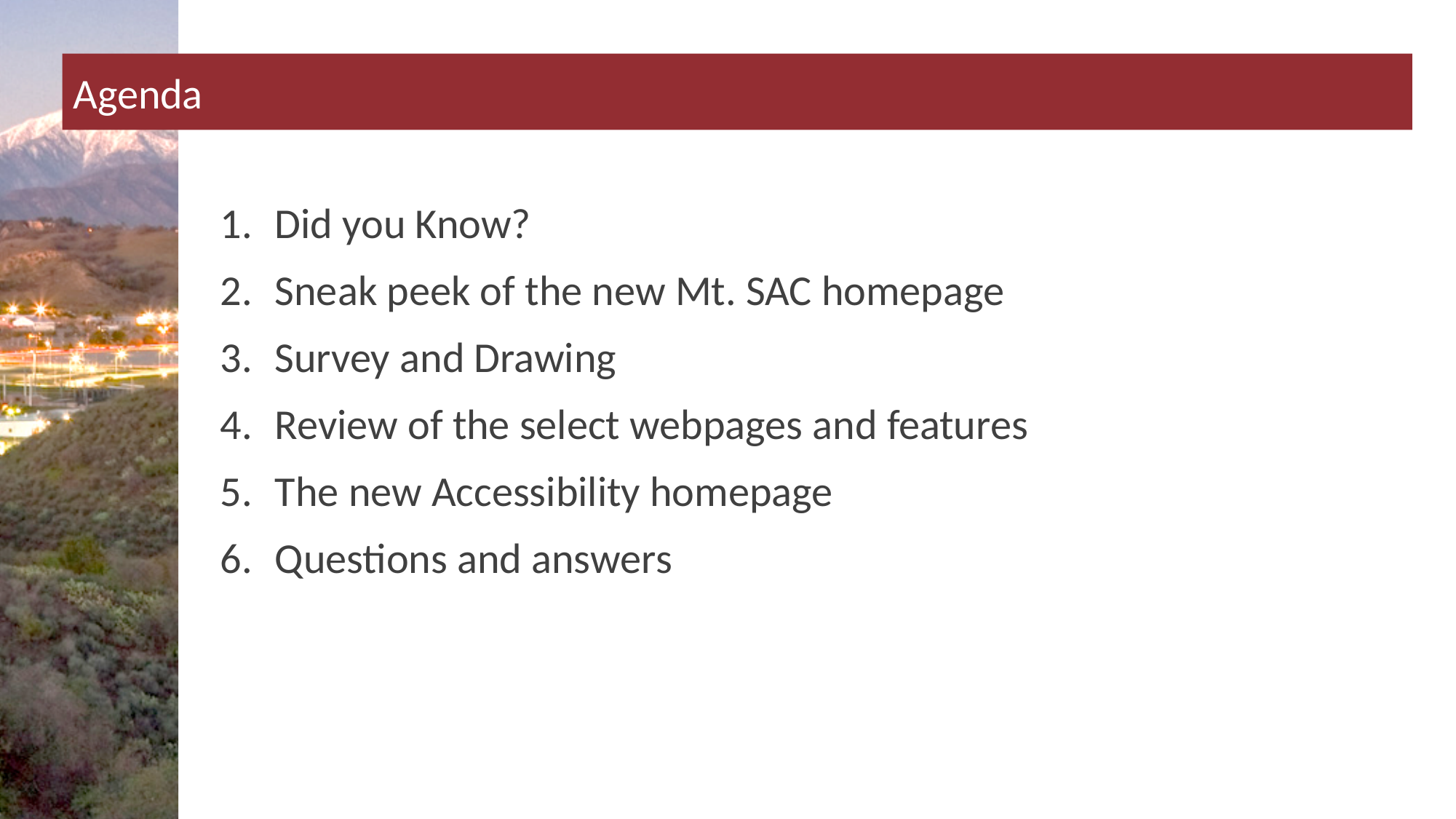

# Agenda
Did you Know?
Sneak peek of the new Mt. SAC homepage
Survey and Drawing
Review of the select webpages and features
The new Accessibility homepage
Questions and answers